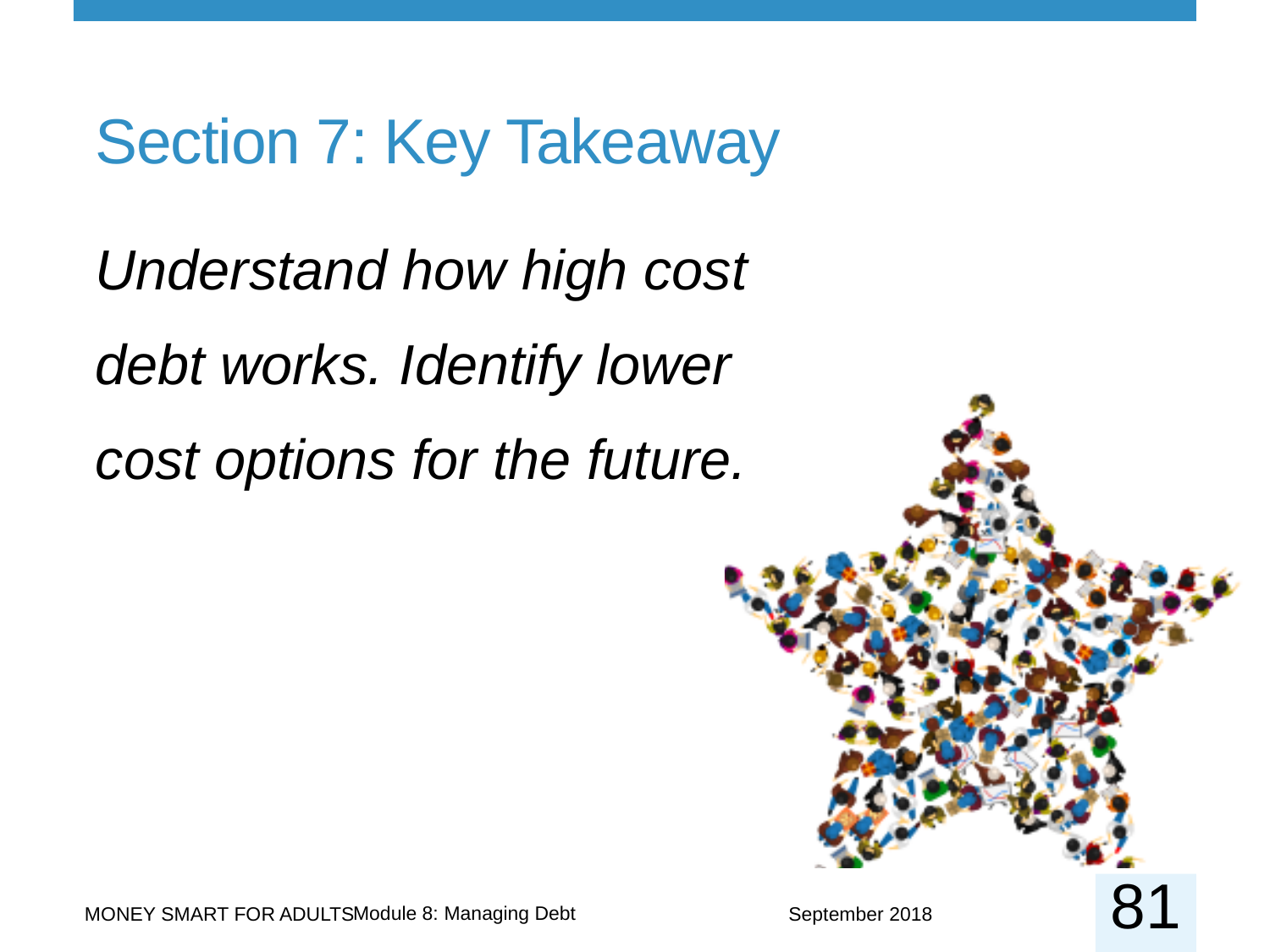

# Section 7: Key Takeaway
Understand how high cost debt works. Identify lower cost options for the future.

81